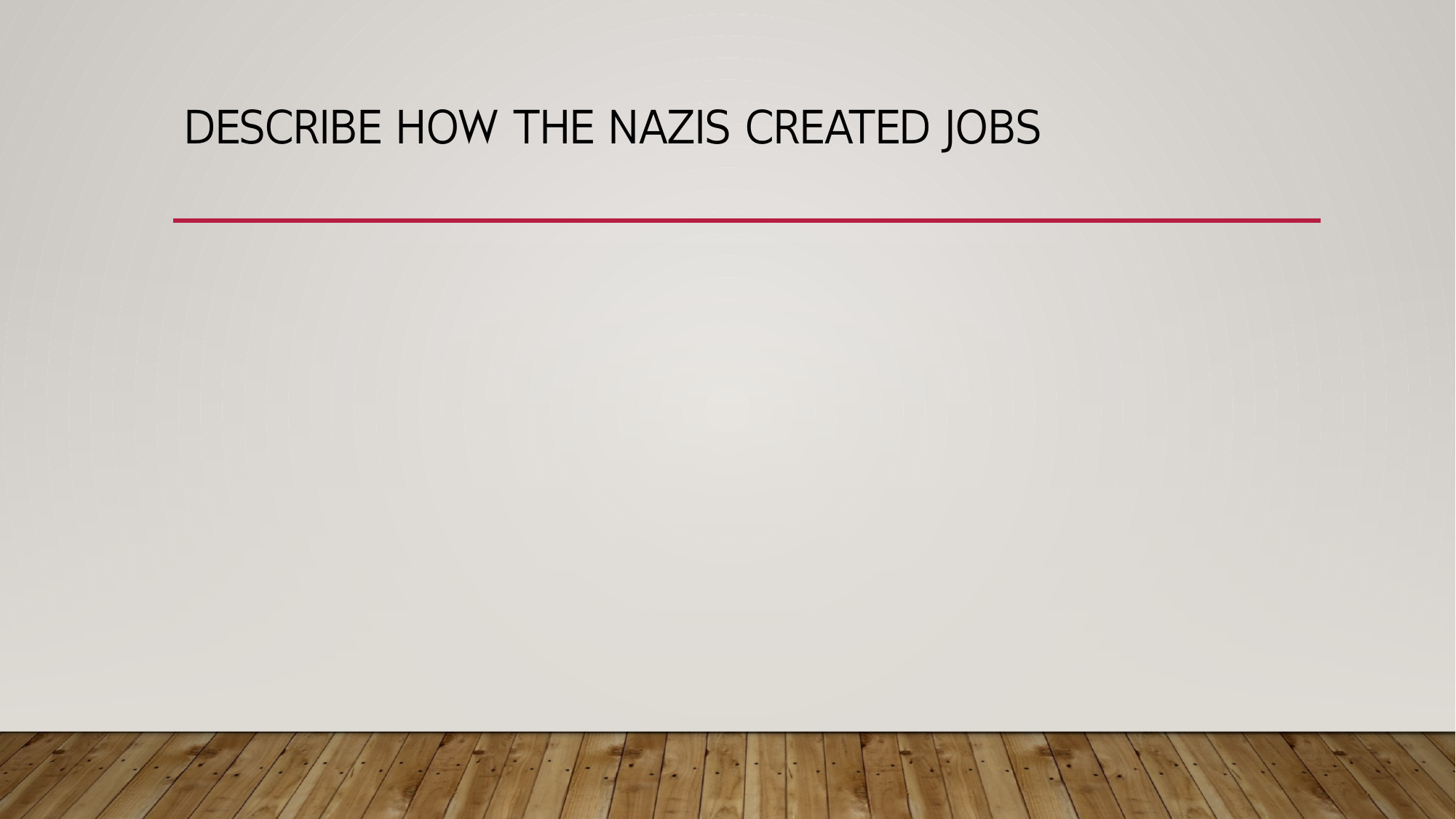

# Describe How the Nazis created jobs